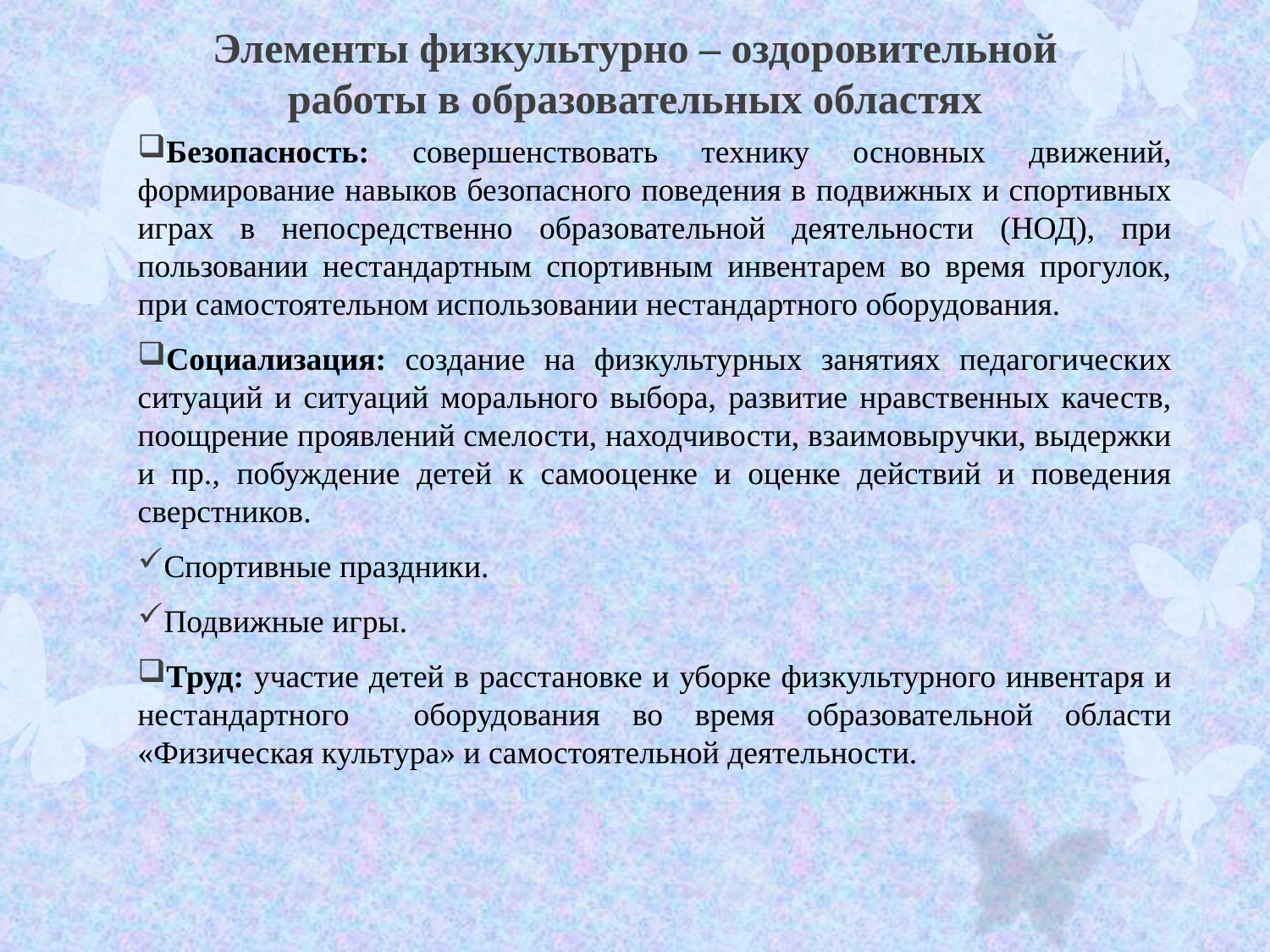

# Элементы физкультурно – оздоровительной работы в образовательных областях

Безопасность: совершенствовать технику основных движений, формирование навыков безопасного поведения в подвижных и спортивных играх в непосредственно образовательной деятельности (НОД), при пользовании нестандартным спортивным инвентарем во время прогулок, при самостоятельном использовании нестандартного оборудования.
Социализация: создание на физкультурных занятиях педагогических ситуаций и ситуаций морального выбора, развитие нравственных качеств, поощрение проявлений смелости, находчивости, взаимовыручки, выдержки и пр., побуждение детей к самооценке и оценке действий и поведения сверстников.
Спортивные праздники.
Подвижные игры.
Труд: участие детей в расстановке и уборке физкультурного инвентаря и нестандартного  оборудования во время образовательной области «Физическая культура» и самостоятельной деятельности.